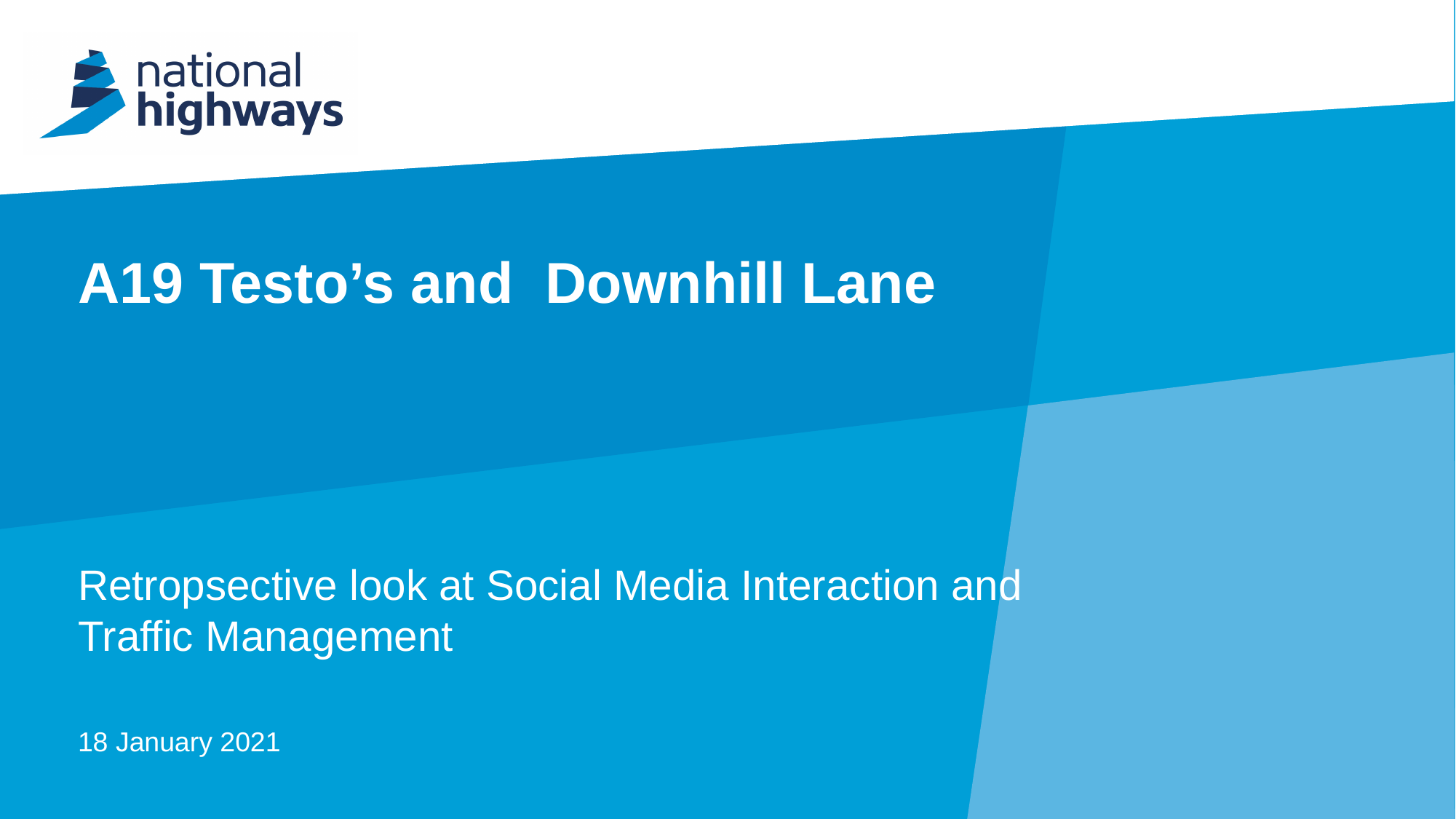

# A19 Testo’s and  Downhill Lane
Retropsective look at Social Media Interaction and Traffic Management
18 January 2021